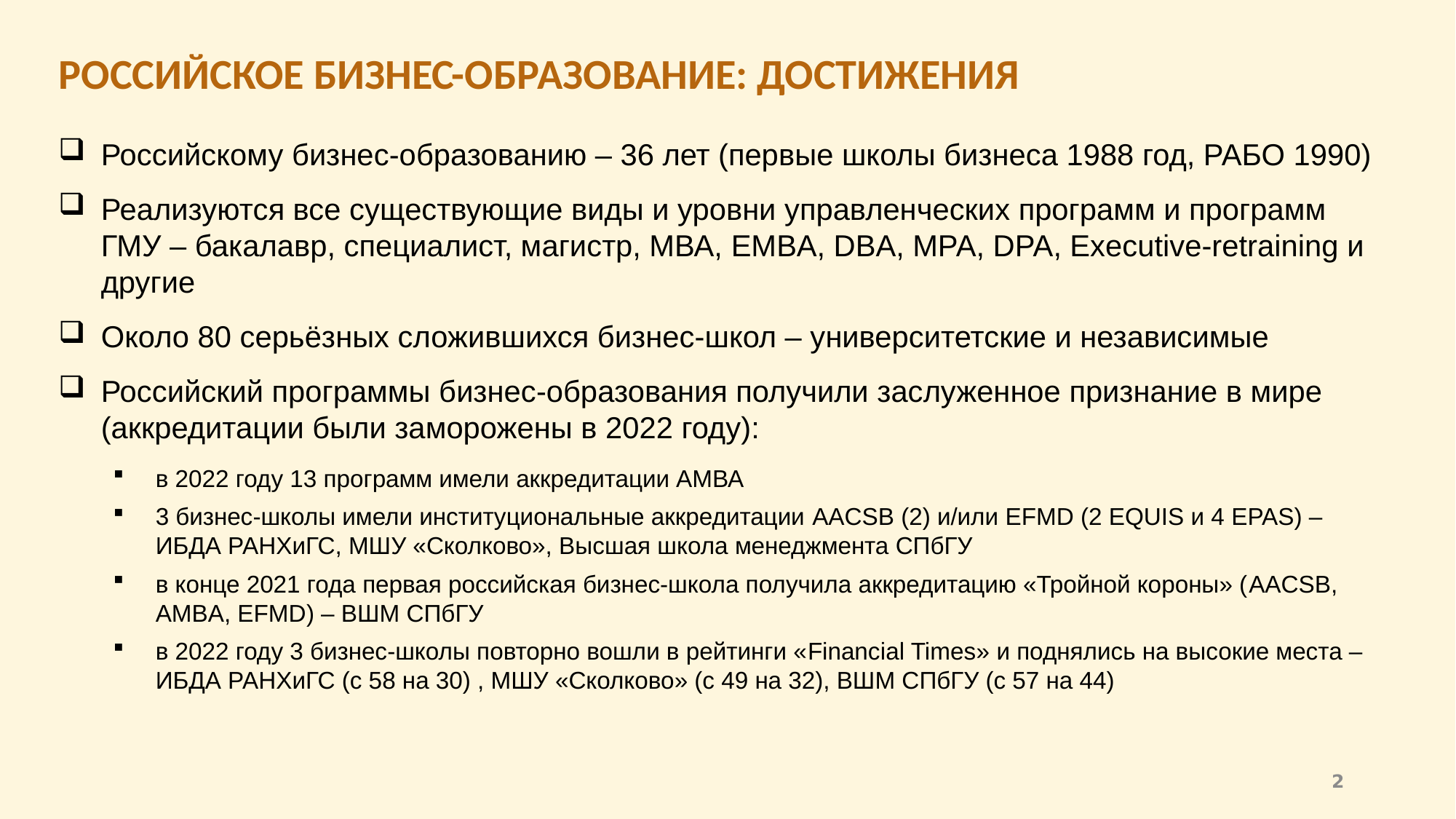

# РОССИЙСКОЕ БИЗНЕС-ОБРАЗОВАНИЕ: ДОСТИЖЕНИЯ
Российскому бизнес-образованию – 36 лет (первые школы бизнеса 1988 год, РАБО 1990)
Реализуются все существующие виды и уровни управленческих программ и программ ГМУ – бакалавр, специалист, магистр, МВА, EMBA, DBA, MPA, DPA, Executive-retraining и другие
Около 80 серьёзных сложившихся бизнес-школ – университетские и независимые
Российский программы бизнес-образования получили заслуженное признание в мире (аккредитации были заморожены в 2022 году):
в 2022 году 13 программ имели аккредитации АМВА
3 бизнес-школы имели институциональные аккредитации AACSB (2) и/или EFMD (2 EQUIS и 4 EPAS) – ИБДА РАНХиГС, МШУ «Сколково», Высшая школа менеджмента СПбГУ
в конце 2021 года первая российская бизнес-школа получила аккредитацию «Тройной короны» (AACSB, AMBA, EFMD) – ВШМ СПбГУ
в 2022 году 3 бизнес-школы повторно вошли в рейтинги «Financial Times» и поднялись на высокие места – ИБДА РАНХиГС (с 58 на 30) , МШУ «Сколково» (с 49 на 32), ВШМ СПбГУ (с 57 на 44)
2